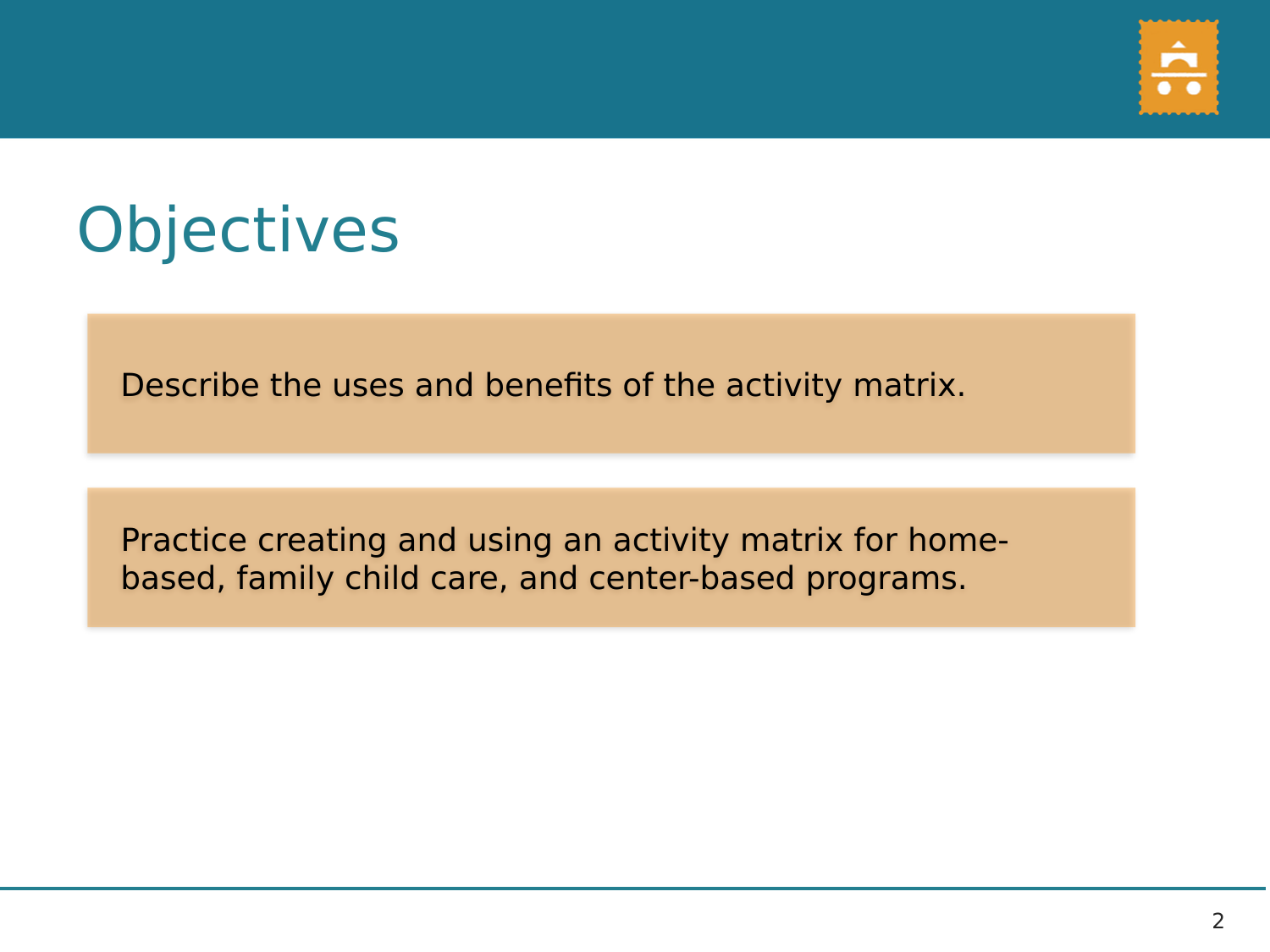

Objectives
  Describe the uses and benefits of the activity matrix.
  Practice creating and using an activity matrix for home-
  based, family child care, and center-based programs.
2